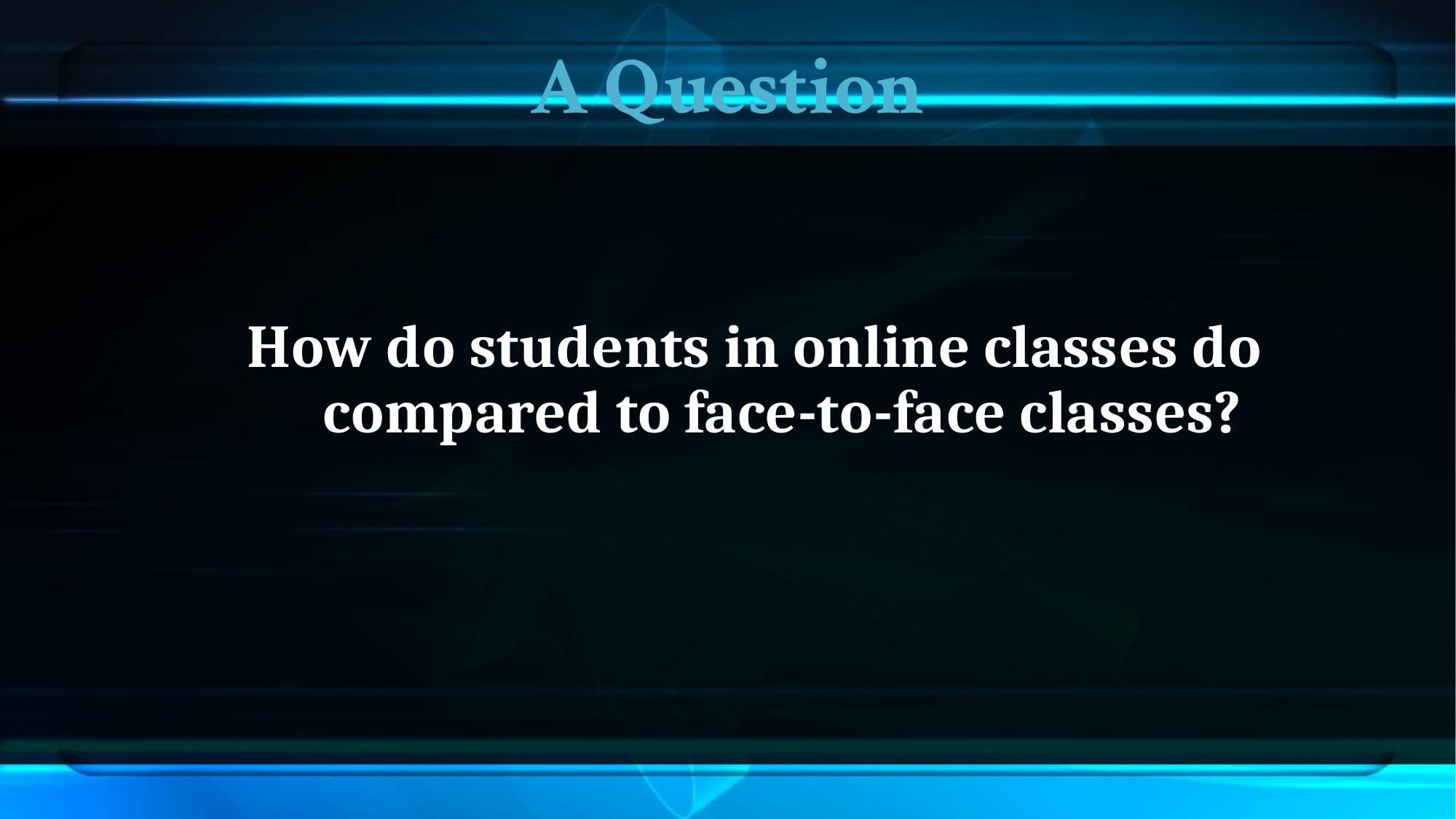

# A Question

How do students in online classes do compared to face-to-face classes?